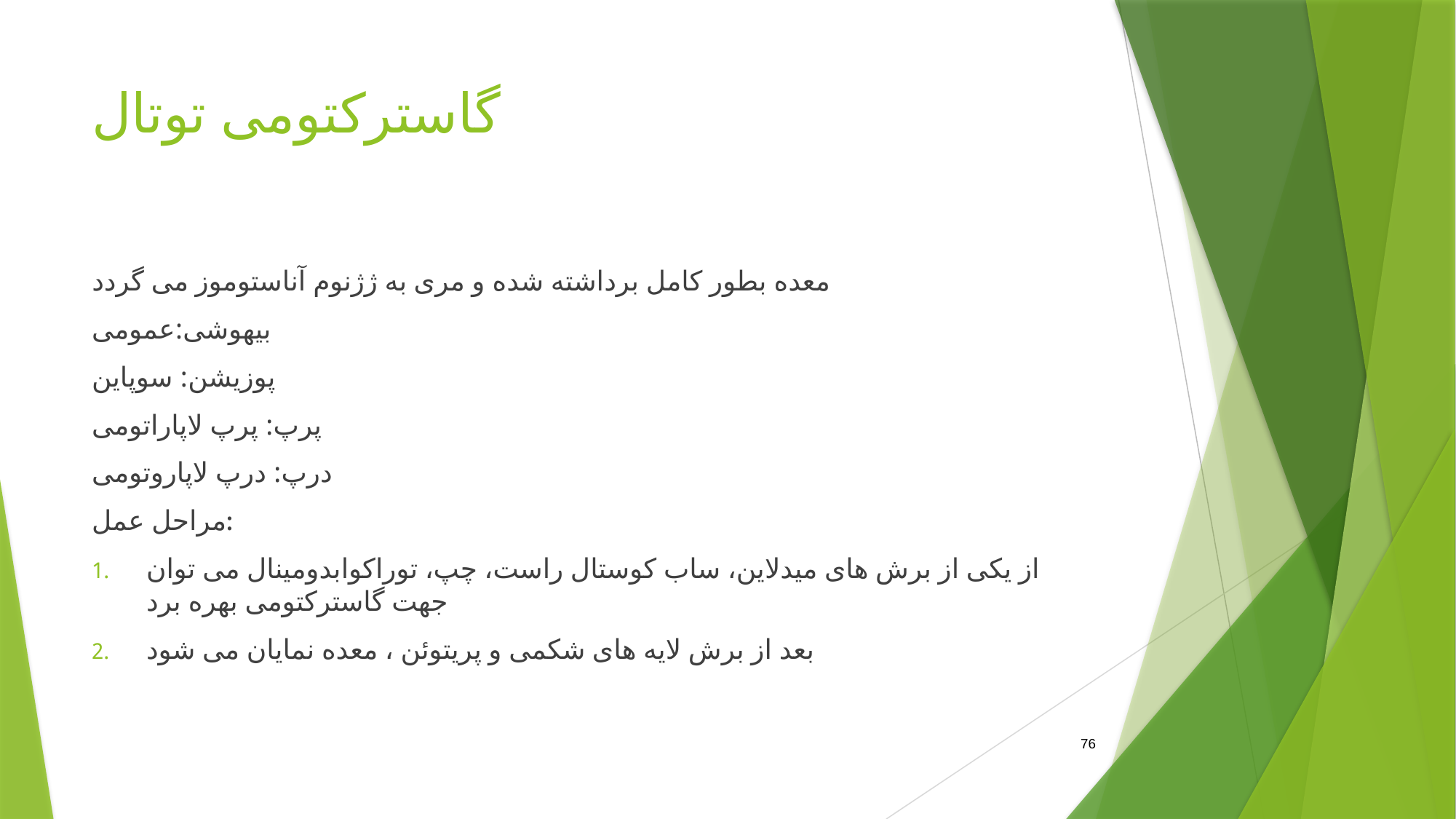

# گاسترکتومی توتال
معده بطور کامل برداشته شده و مری به ژژنوم آناستوموز می گردد
بیهوشی:عمومی
پوزیشن: سوپاین
پرپ: پرپ لاپاراتومی
درپ: درپ لاپاروتومی
مراحل عمل:
از یکی از برش های میدلاین، ساب کوستال راست، چپ، توراکوابدومینال می توان جهت گاسترکتومی بهره برد
بعد از برش لایه های شکمی و پریتوئن ، معده نمایان می شود
76